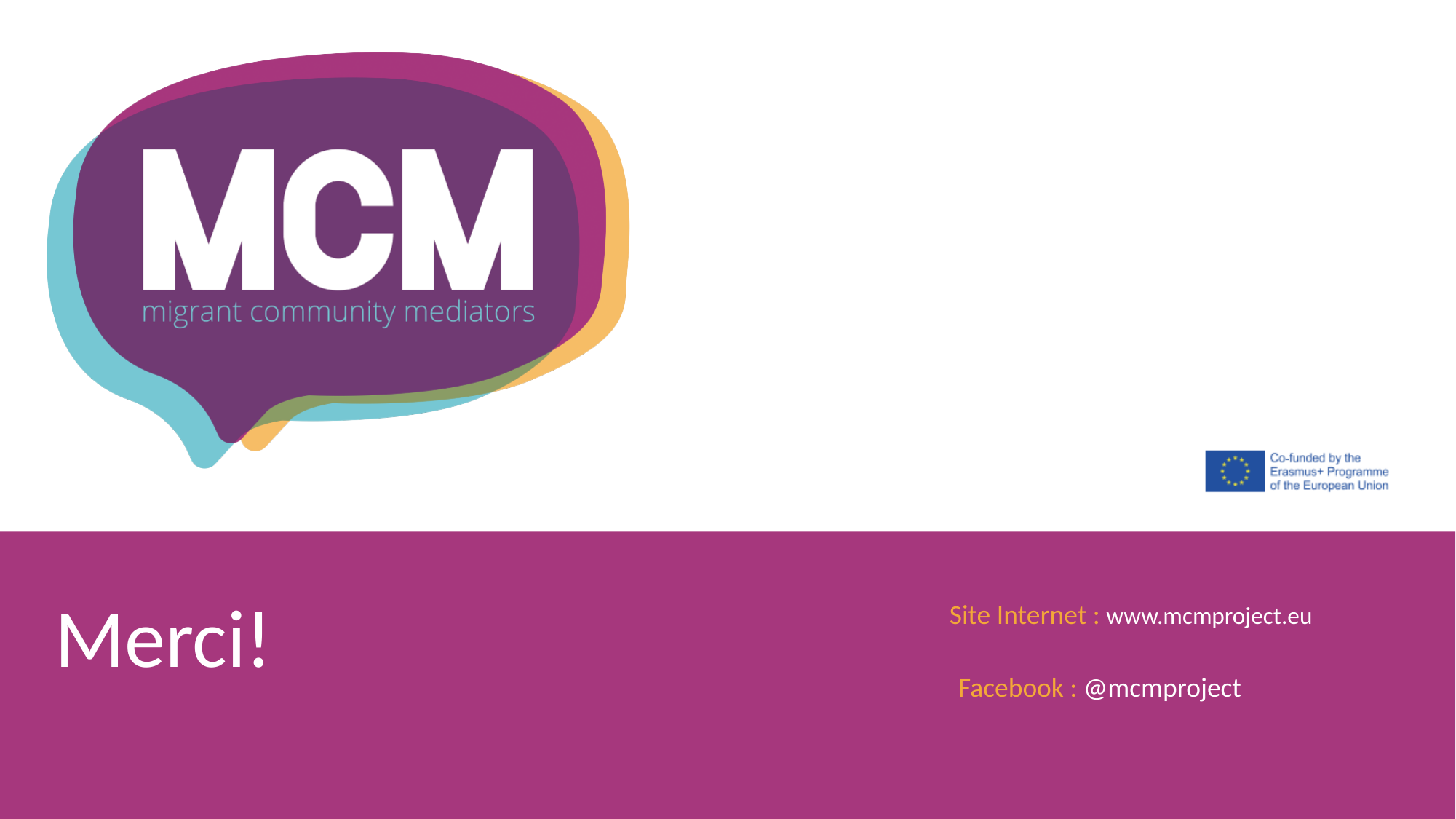

Merci!
Site Internet : www.mcmproject.eu
Facebook : @mcmproject